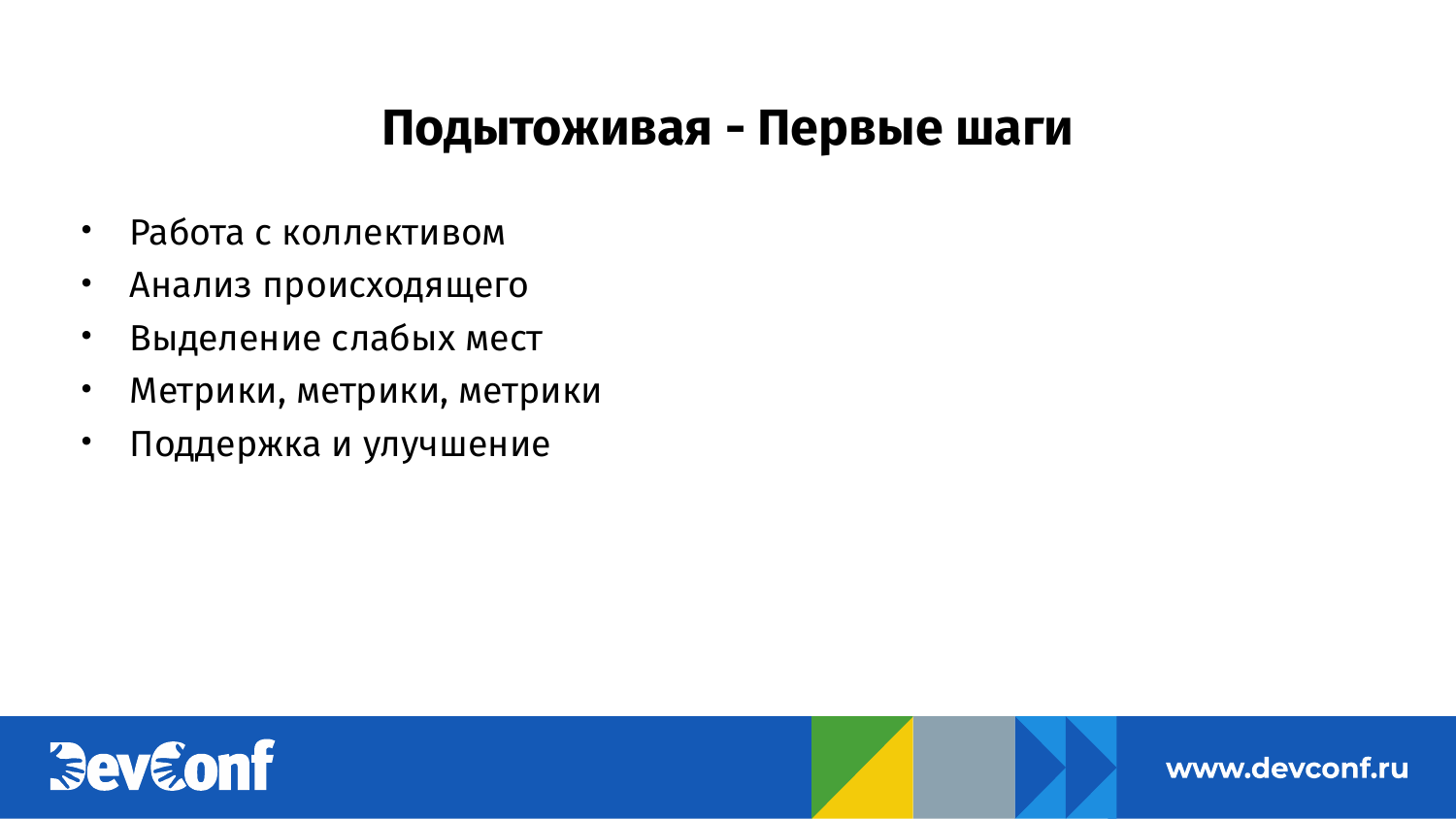

# Подытоживая - Первые шаги
Работа с коллективом
Анализ происходящего
Выделение слабых мест
Метрики, метрики, метрики
Поддержка и улучшение